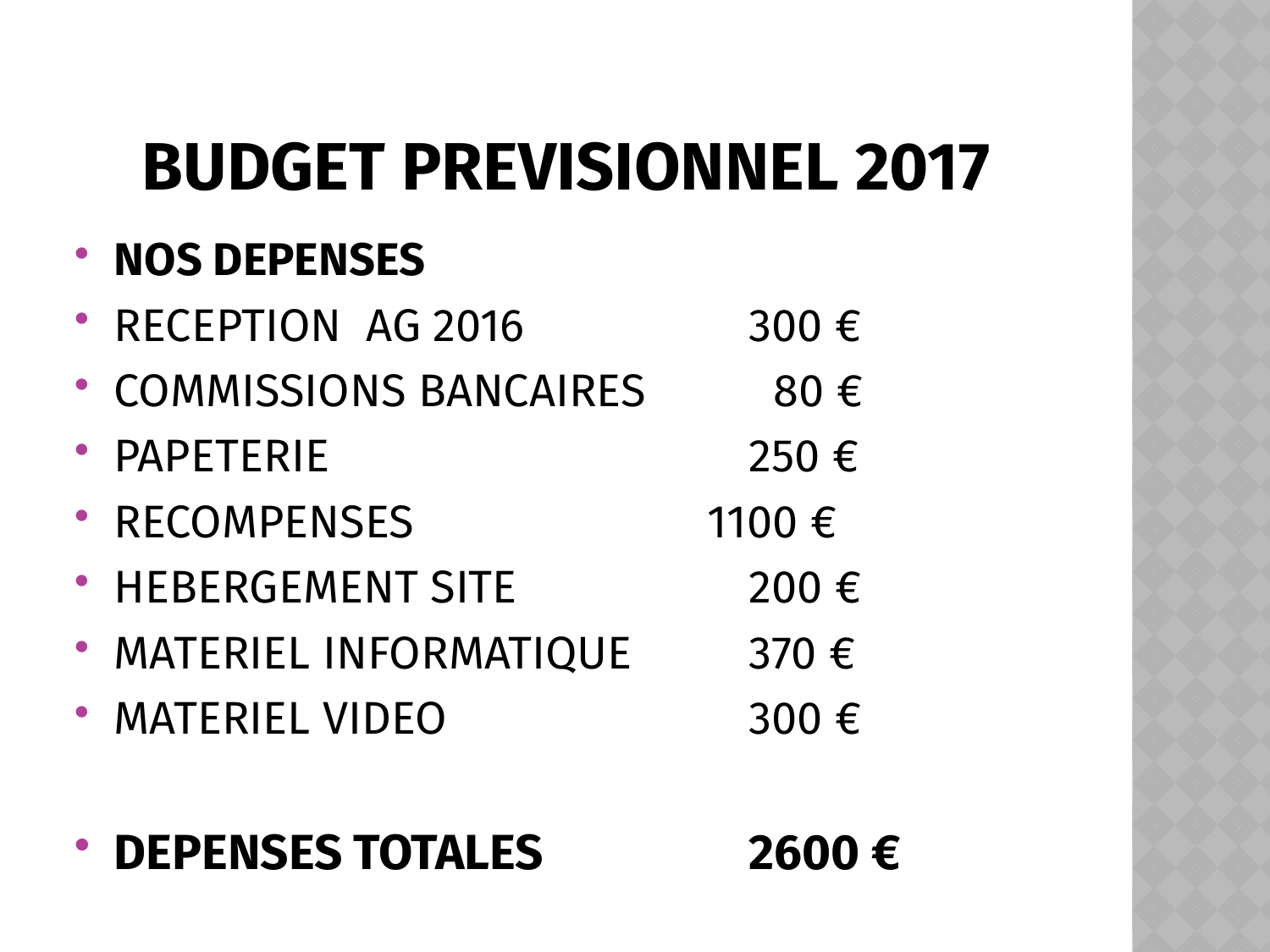

# BUDGET PREVISIONNEL 2017
NOS DEPENSES
RECEPTION  AG 2016		300 €
COMMISSIONS BANCAIRES	  80 €
PAPETERIE				250 €
RECOMPENSES		       1100 €
HEBERGEMENT SITE		200 €
MATERIEL INFORMATIQUE	370 €
MATERIEL VIDEO			300 €

DEPENSES TOTALES		2600 €